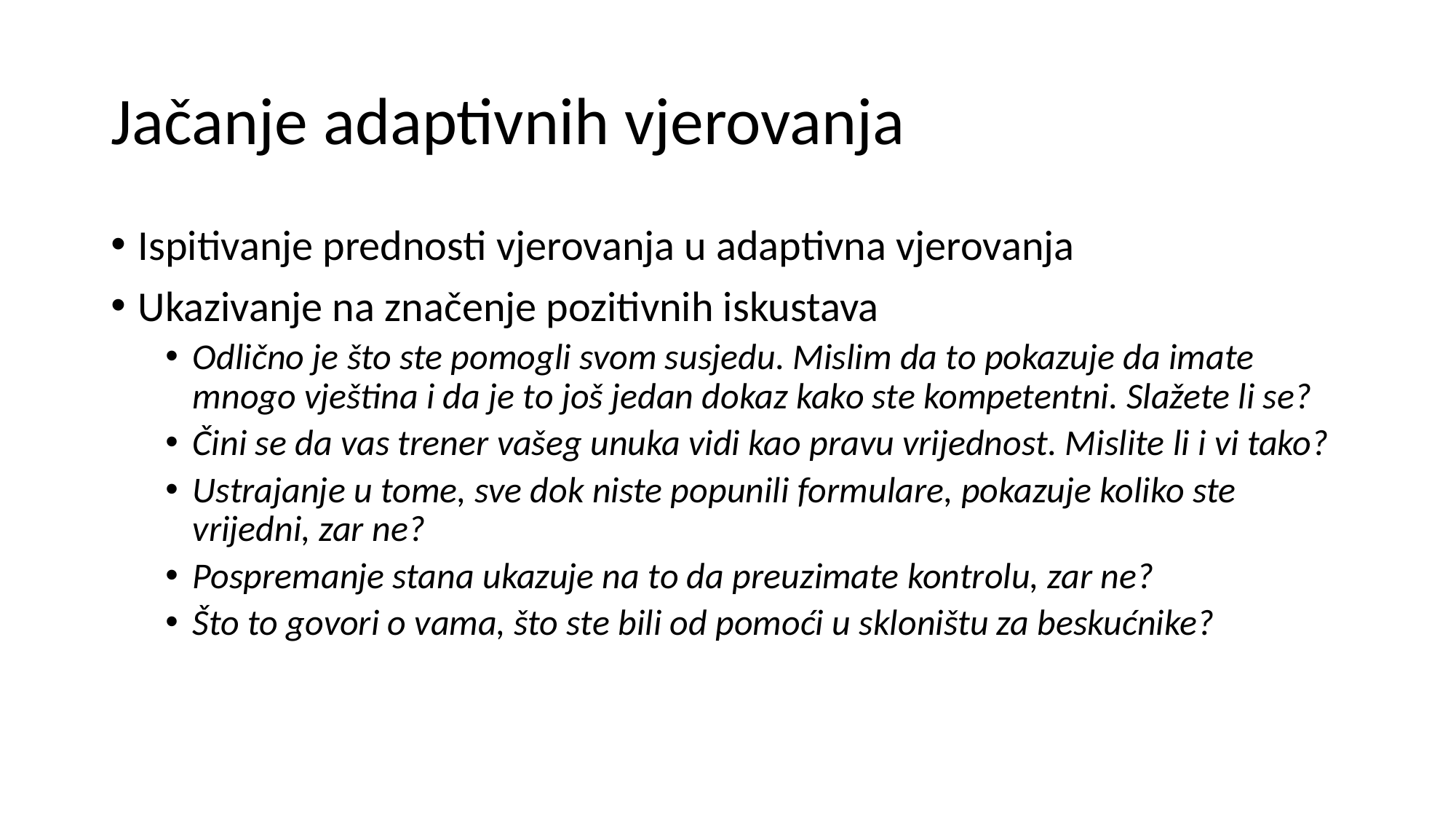

# Jačanje adaptivnih vjerovanja
Ispitivanje prednosti vjerovanja u adaptivna vjerovanja
Ukazivanje na značenje pozitivnih iskustava
Odlično je što ste pomogli svom susjedu. Mislim da to pokazuje da imate mnogo vještina i da je to još jedan dokaz kako ste kompetentni. Slažete li se?
Čini se da vas trener vašeg unuka vidi kao pravu vrijednost. Mislite li i vi tako?
Ustrajanje u tome, sve dok niste popunili formulare, pokazuje koliko ste vrijedni, zar ne?
Pospremanje stana ukazuje na to da preuzimate kontrolu, zar ne?
Što to govori o vama, što ste bili od pomoći u skloništu za beskućnike?